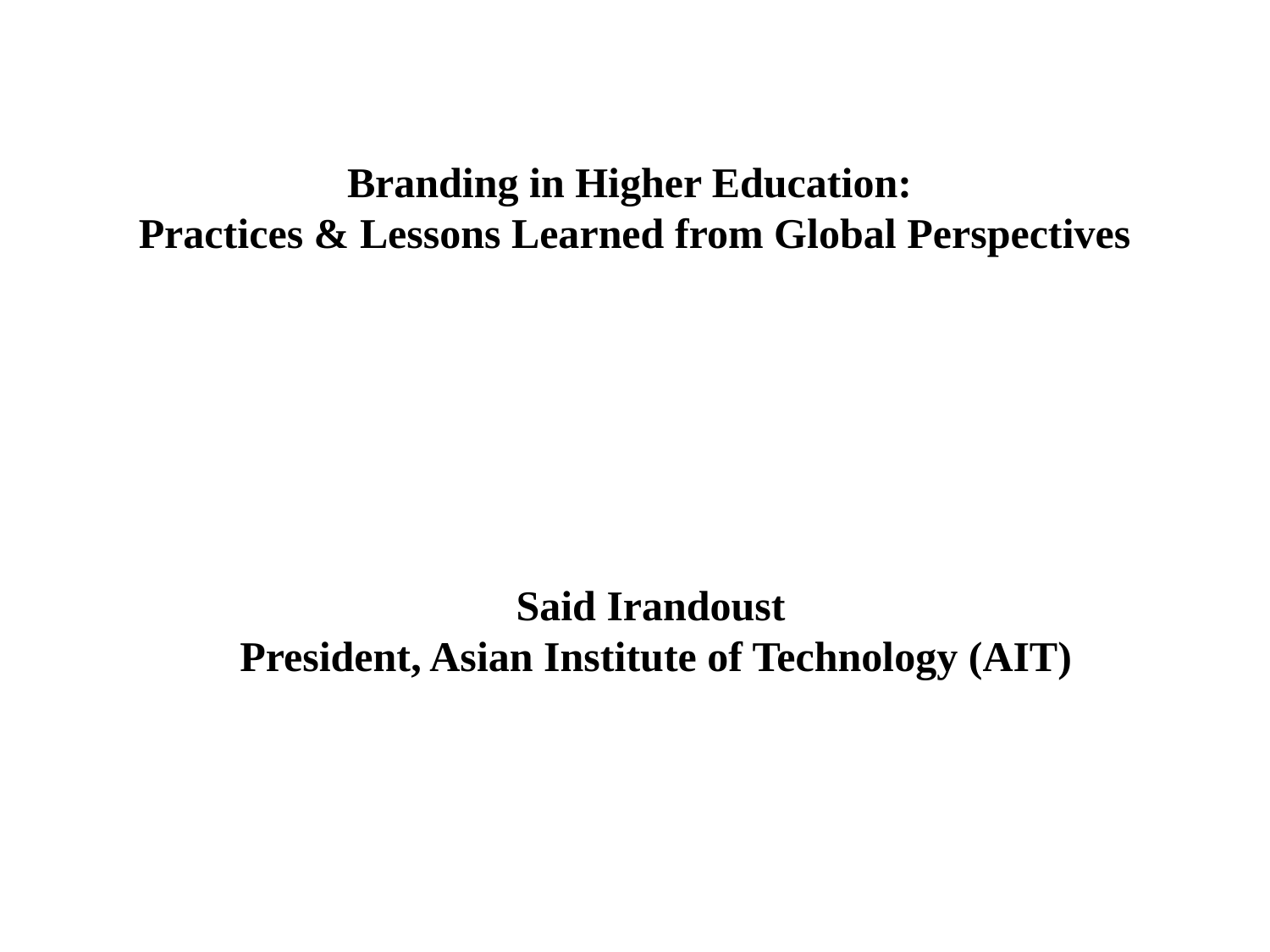

Branding in Higher Education:
Practices & Lessons Learned from Global Perspectives
Said Irandoust
 President, Asian Institute of Technology (AIT)